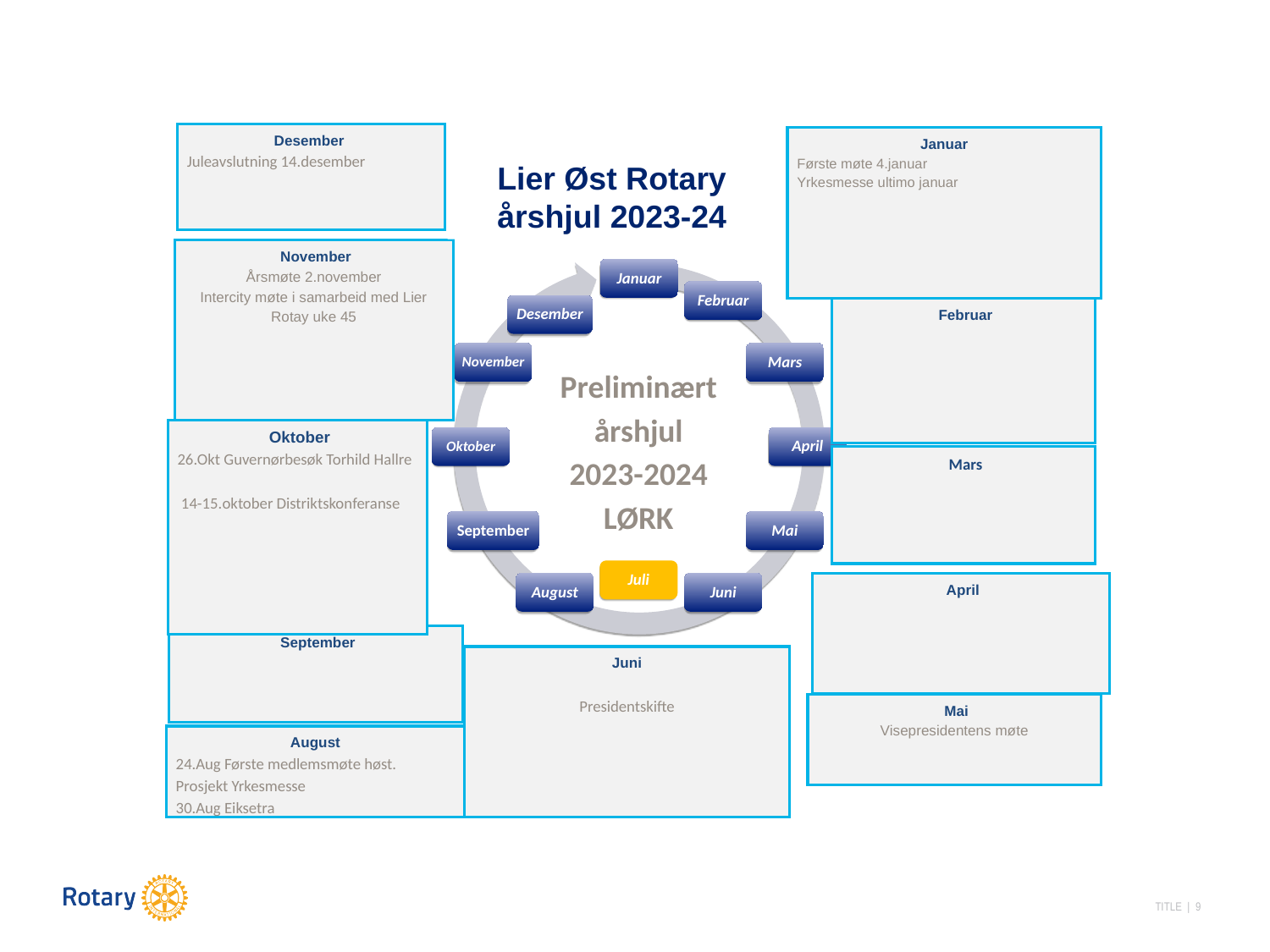

Desember
Juleavslutning 14.desember

Januar
Første møte 4.januar
Yrkesmesse ultimo januar
Lier Øst Rotary
årshjul 2023-24
 November
Årsmøte 2.november
Intercity møte i samarbeid med Lier Rotay uke 45

Januar
Februar
Desember
November
Mars
Oktober
April
September
Mai
Juli
August
Juni
 Februar
Preliminært årshjul 2023-2024 LØRK

 Oktober
26.Okt Guvernørbesøk Torhild Hallre

 14-15.oktober Distriktskonferanse

 Mars

 April

 September

Juni

Presidentskifte

 Mai
Visepresidentens møte

August
24.Aug Første medlemsmøte høst.
Prosjekt Yrkesmesse
30.Aug Eiksetra